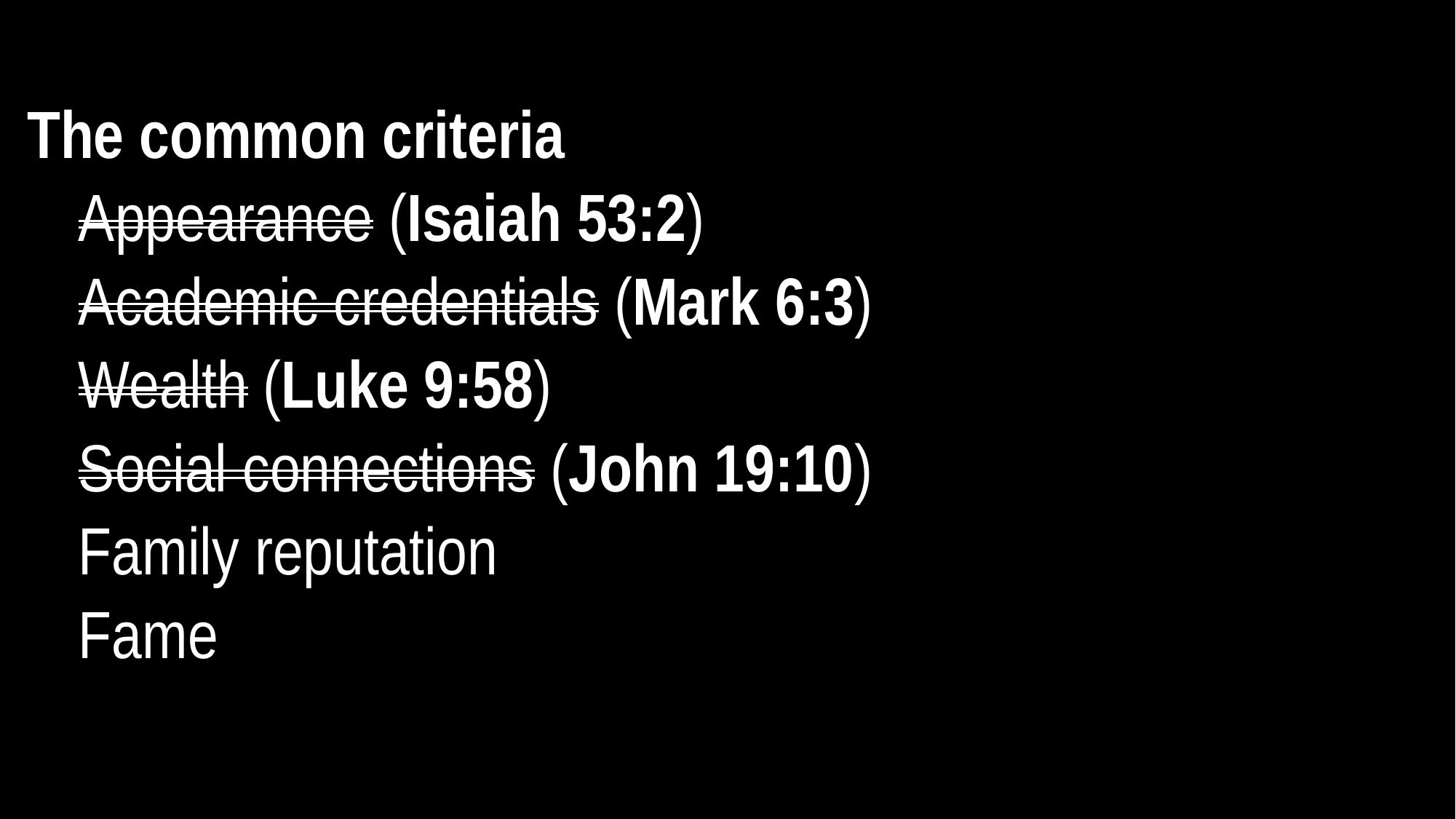

The common criteria
Appearance (Isaiah 53:2)
Academic credentials (Mark 6:3)
Wealth (Luke 9:58)
Social connections (John 19:10)
Family reputation
Fame